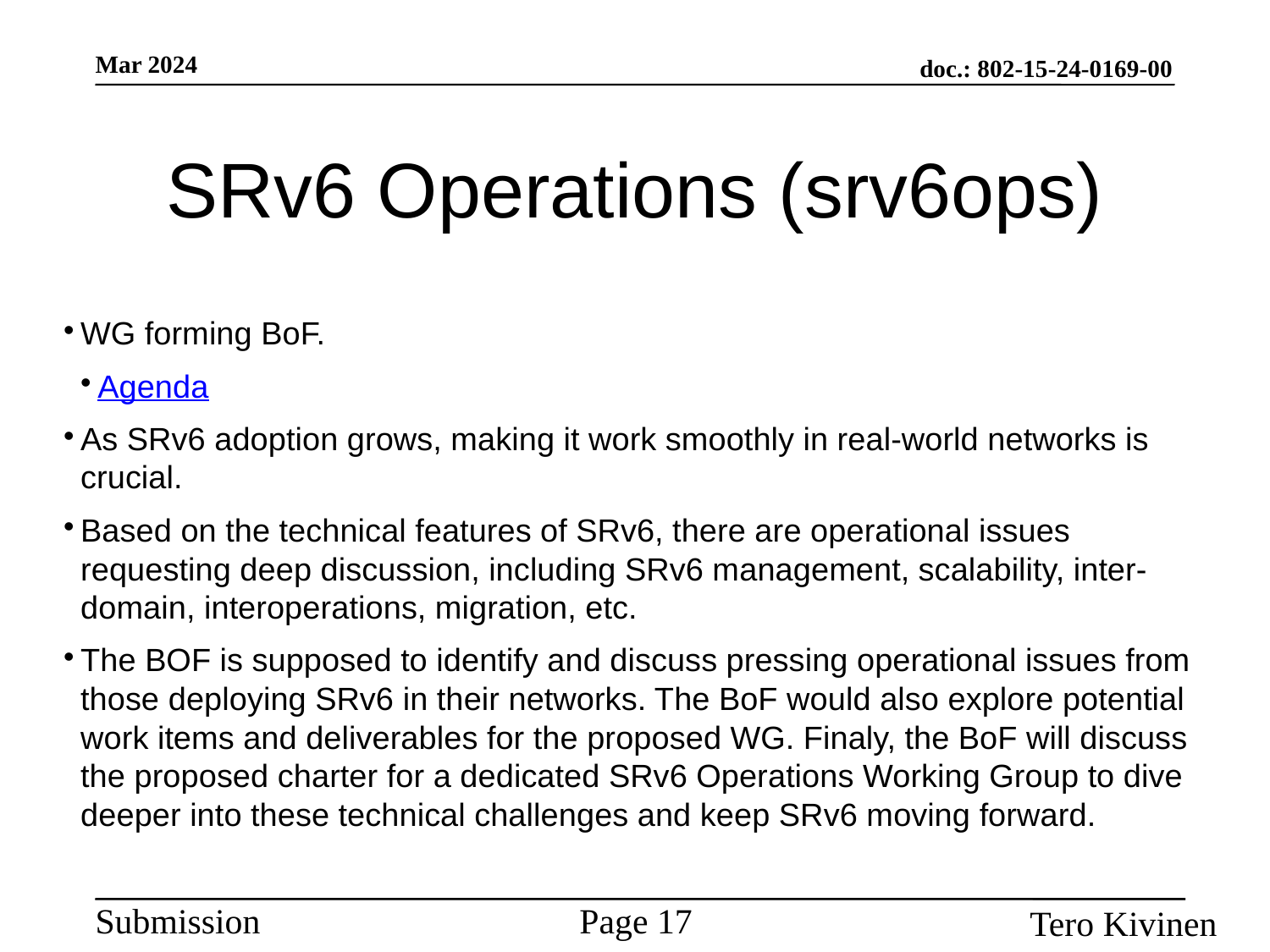

SRv6 Operations (srv6ops)
WG forming BoF.
Agenda
As SRv6 adoption grows, making it work smoothly in real-world networks is crucial.
Based on the technical features of SRv6, there are operational issues requesting deep discussion, including SRv6 management, scalability, inter-domain, interoperations, migration, etc.
The BOF is supposed to identify and discuss pressing operational issues from those deploying SRv6 in their networks. The BoF would also explore potential work items and deliverables for the proposed WG. Finaly, the BoF will discuss the proposed charter for a dedicated SRv6 Operations Working Group to dive deeper into these technical challenges and keep SRv6 moving forward.